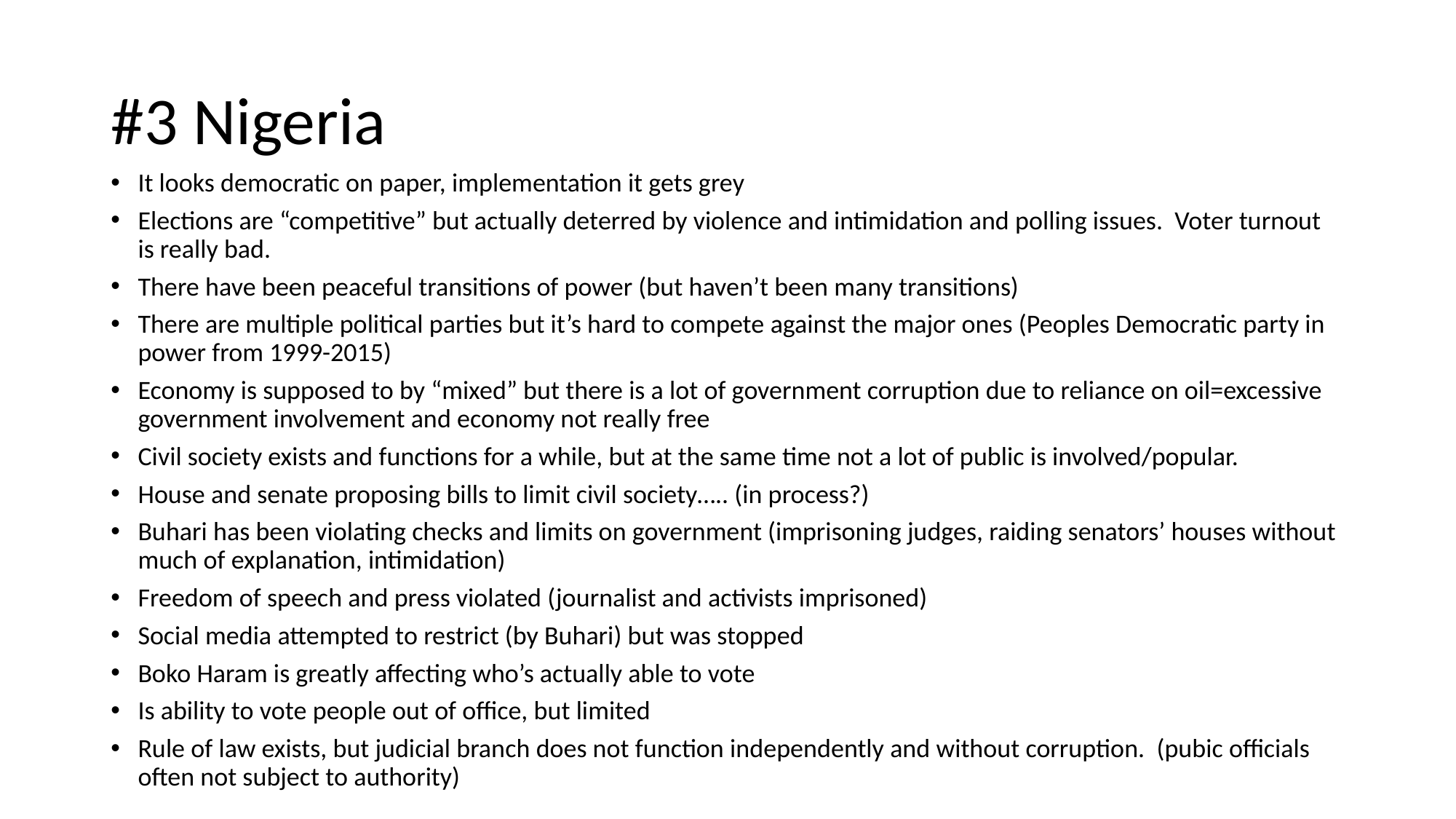

# #3 Nigeria
It looks democratic on paper, implementation it gets grey
Elections are “competitive” but actually deterred by violence and intimidation and polling issues.  Voter turnout is really bad.
There have been peaceful transitions of power (but haven’t been many transitions)
There are multiple political parties but it’s hard to compete against the major ones (Peoples Democratic party in power from 1999-2015)
Economy is supposed to by “mixed” but there is a lot of government corruption due to reliance on oil=excessive government involvement and economy not really free
Civil society exists and functions for a while, but at the same time not a lot of public is involved/popular.
House and senate proposing bills to limit civil society….. (in process?)
Buhari has been violating checks and limits on government (imprisoning judges, raiding senators’ houses without much of explanation, intimidation)
Freedom of speech and press violated (journalist and activists imprisoned)
Social media attempted to restrict (by Buhari) but was stopped
Boko Haram is greatly affecting who’s actually able to vote
Is ability to vote people out of office, but limited
Rule of law exists, but judicial branch does not function independently and without corruption.  (pubic officials often not subject to authority)